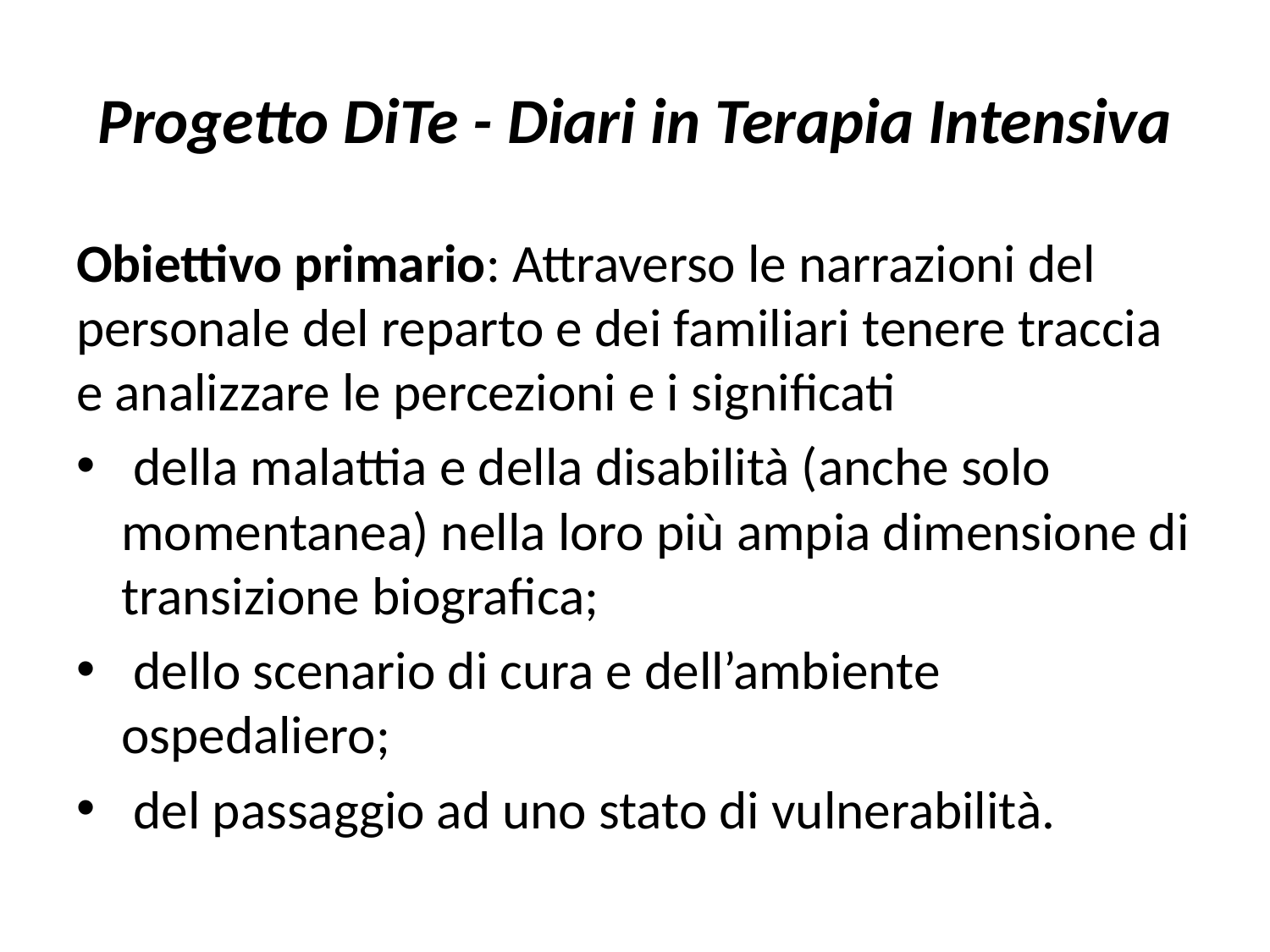

# Progetto DiTe - Diari in Terapia Intensiva
Obiettivo primario: Attraverso le narrazioni del personale del reparto e dei familiari tenere traccia e analizzare le percezioni e i significati
 della malattia e della disabilità (anche solo momentanea) nella loro più ampia dimensione di transizione biografica;
 dello scenario di cura e dell’ambiente ospedaliero;
 del passaggio ad uno stato di vulnerabilità.